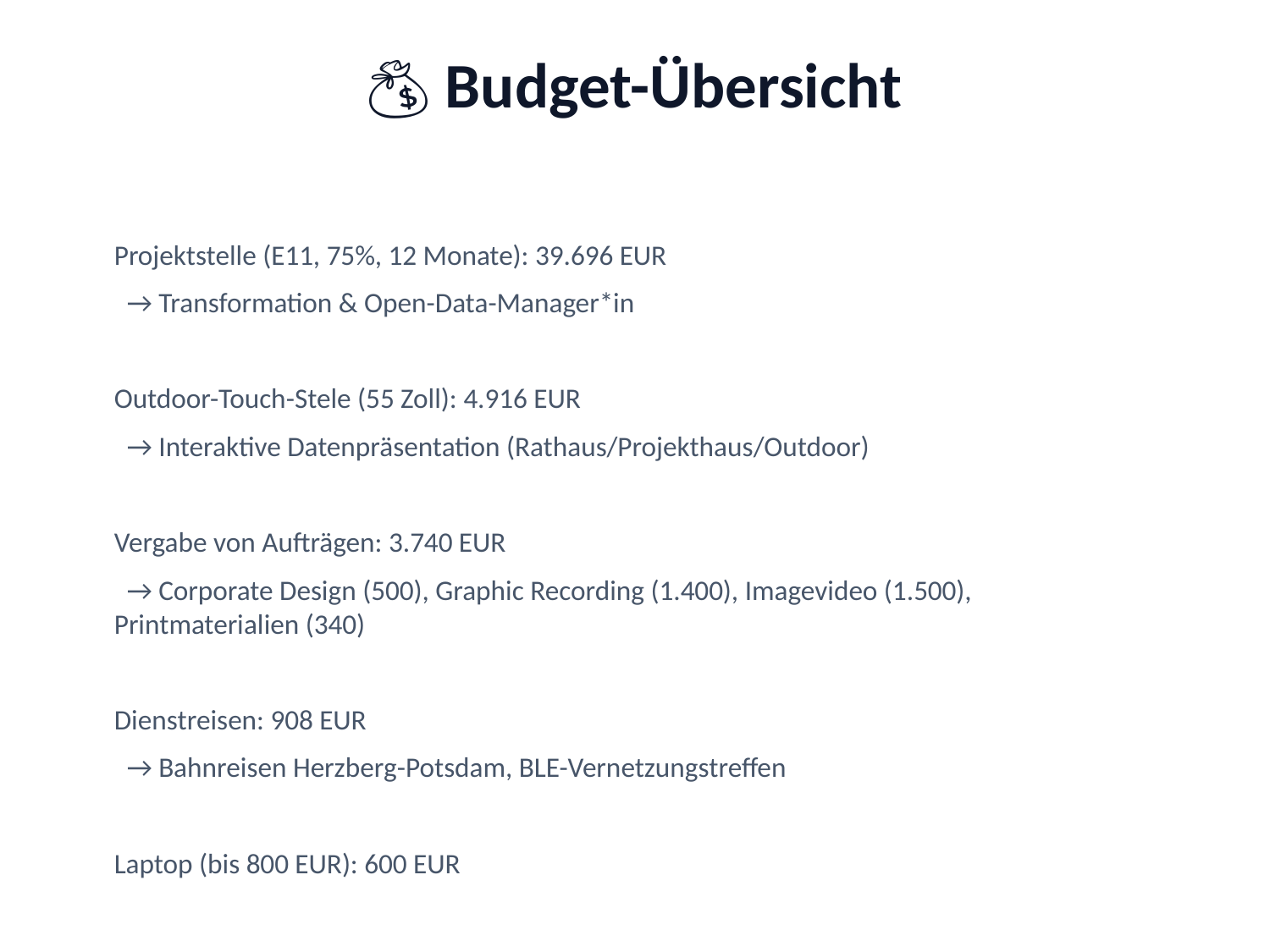

💰 Budget-Übersicht

Projektstelle (E11, 75%, 12 Monate): 39.696 EUR
  → Transformation & Open-Data-Manager*in

Outdoor-Touch-Stele (55 Zoll): 4.916 EUR
  → Interaktive Datenpräsentation (Rathaus/Projekthaus/Outdoor)

Vergabe von Aufträgen: 3.740 EUR
  → Corporate Design (500), Graphic Recording (1.400), Imagevideo (1.500), Printmaterialien (340)

Dienstreisen: 908 EUR
  → Bahnreisen Herzberg-Potsdam, BLE-Vernetzungstreffen

Laptop (bis 800 EUR): 600 EUR